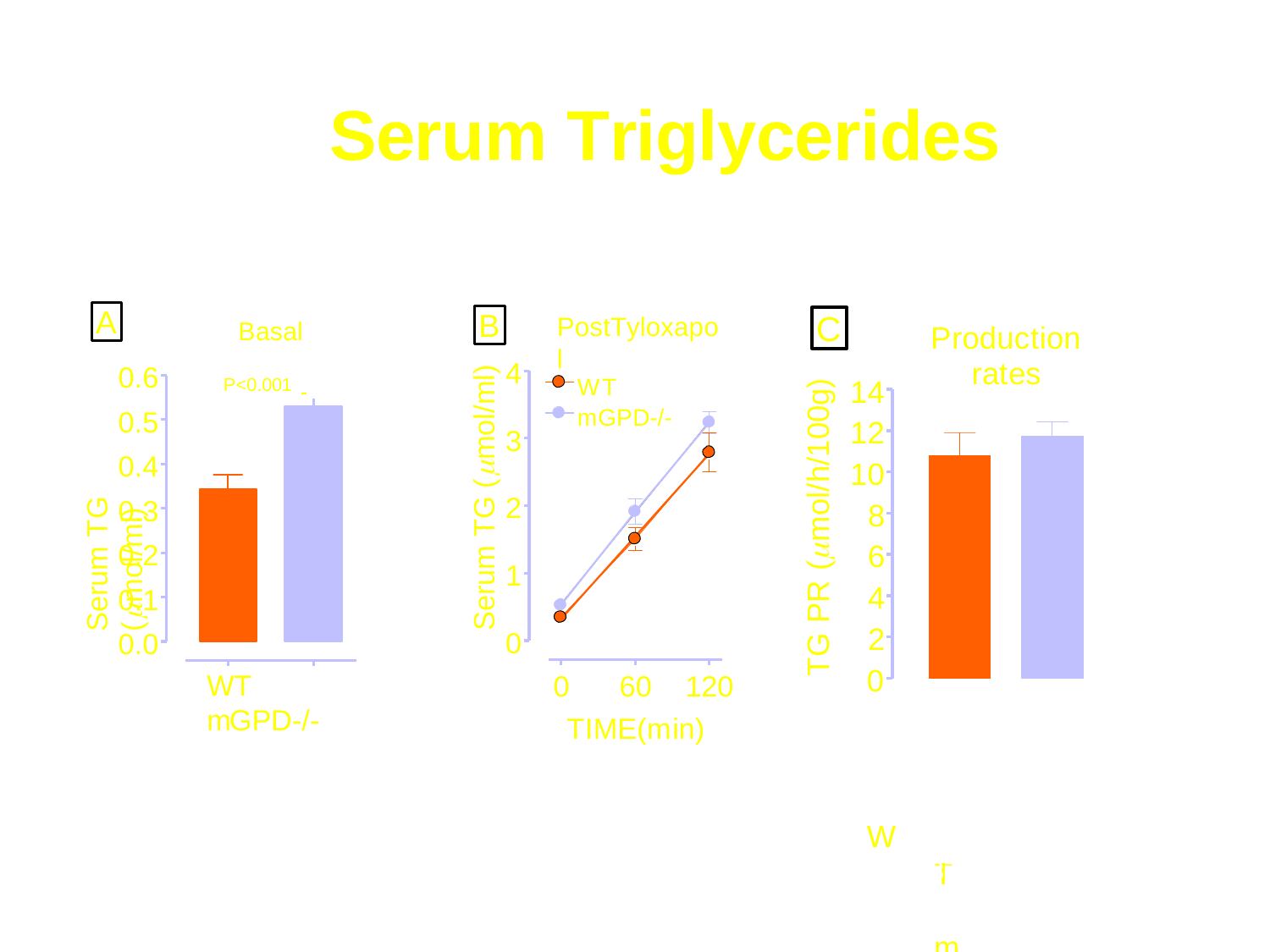

# Serum Triglycerides
A
B
C
PostTyloxapol
Basal
Production rates
4
0.6
0.5
0.4
0.3
0.2
0.1
0.0
Serum TG (μmol/ml)
Serum TG (μmol/ml)
WT mGPD-/-

14
12
10
8
6
4
2
0
WT	mGPD-/-
P<0.001
TG PR (μmol/h/100g)

3

2

1

0

WT	mGPD-/-
0	60	120
TIME(min)

Alfadda, et al. Am J Phy Reg Comp Phy 287: R147-R156, 2004